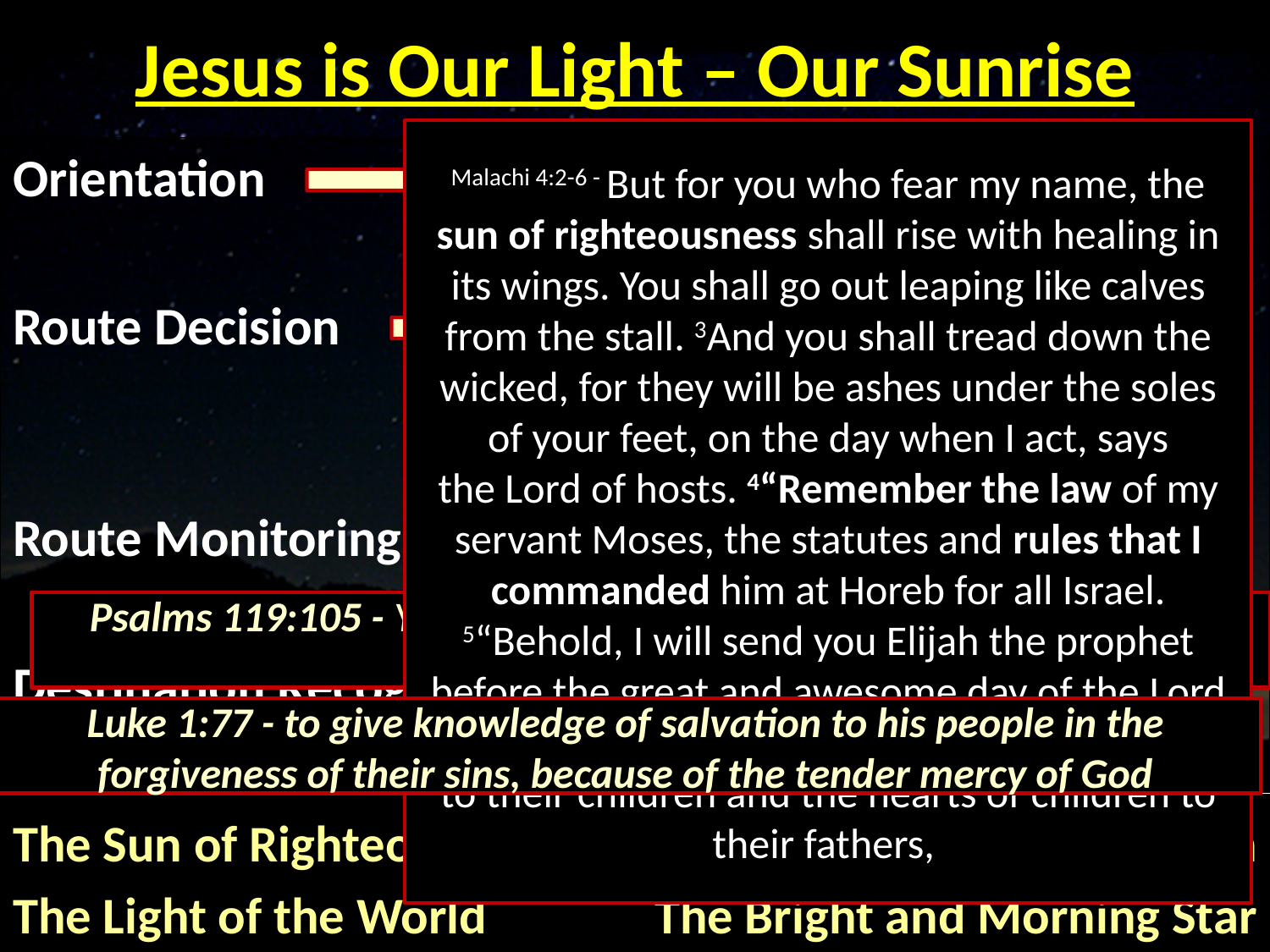

# Jesus is Our Light – Our Sunrise
Malachi 4:2-6 - But for you who fear my name, the sun of righteousness shall rise with healing in its wings. You shall go out leaping like calves from the stall. 3And you shall tread down the wicked, for they will be ashes under the soles of your feet, on the day when I act, says the Lord of hosts. 4“Remember the law of my servant Moses, the statutes and rules that I commanded him at Horeb for all Israel. 5“Behold, I will send you Elijah the prophet before the great and awesome day of the Lord comes. 6And he will turn the hearts of fathers to their children and the hearts of children to their fathers,
Orientation

Route Decision

Route Monitoring

Destination Recognition
Revelation of our Sin

Reveals our Path

Redirection of our Steps

Redemption of our Souls

Luke 1:79b - to guide our feet into the way of peace.”
Prov 16:9 - The heart of man plans his way, but the Lord establishes his steps.
Psalms 119:105 - Your word is a lamp to my feet and a light to my path.

Luke 1:77 - to give knowledge of salvation to his people in the forgiveness of their sins, because of the tender mercy of God
The Sun of Righteousness
The Light of the World

The Sunrise from On High
The Bright and Morning Star